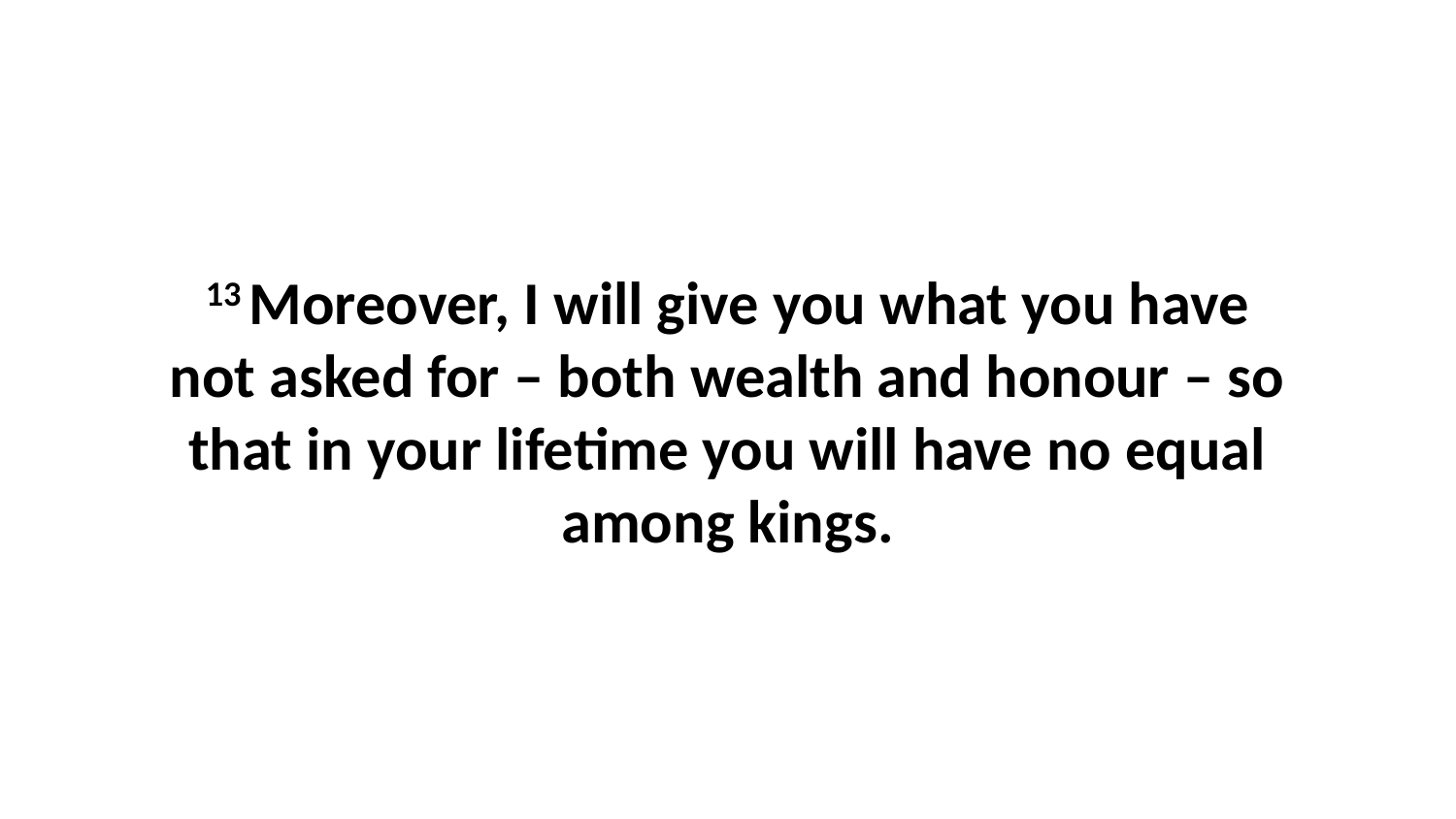

13 Moreover, I will give you what you have not asked for – both wealth and honour – so that in your lifetime you will have no equal among kings.